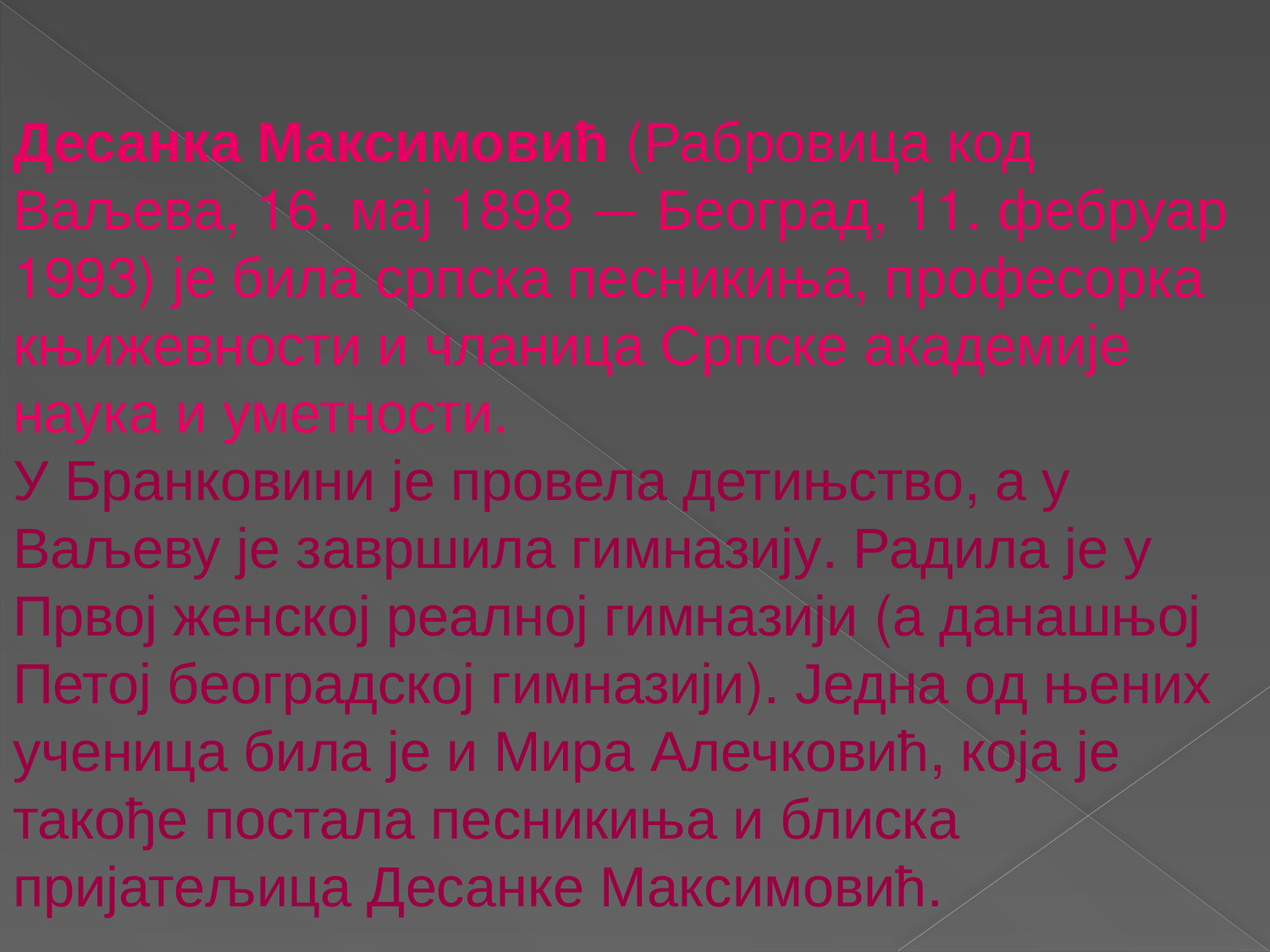

Десанка Максимовић (Рабровица код Ваљева, 16. мај 1898 — Београд, 11. фебруар 1993) је била српска песникиња, професорка књижевности и чланица Српске академије наука и уметности.
У Бранковини је провела детињство, а у Ваљеву је завршила гимназију. Радила је у Првој женској реалној гимназији (а данашњој Петој београдској гимназији). Једна од њених ученица била је и Мира Алечковић, која је такође постала песникиња и блиска пријатељица Десанке Максимовић.